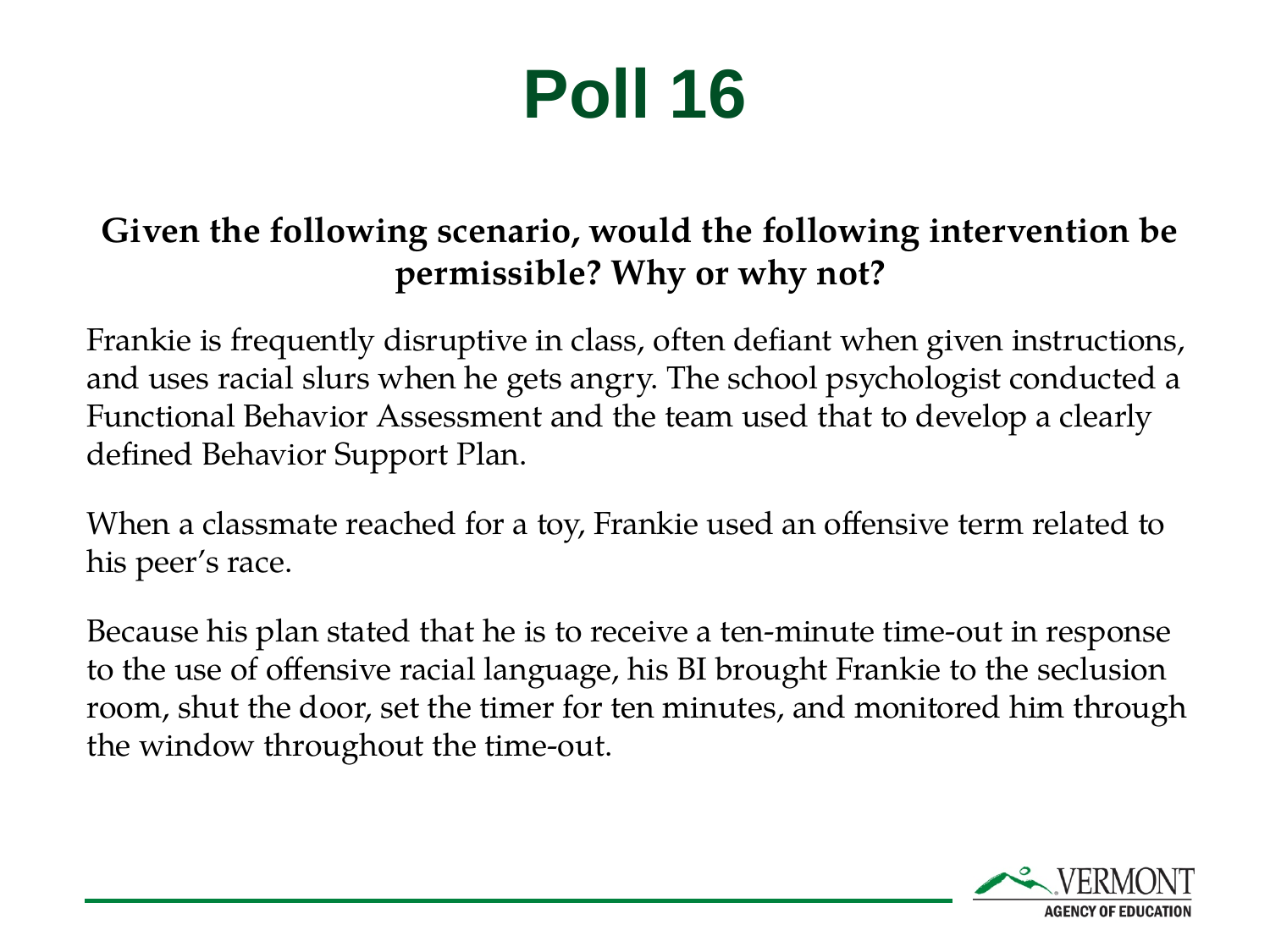

# Poll 16
Given the following scenario, would the following intervention be permissible? Why or why not?

Frankie is frequently disruptive in class, often defiant when given instructions, and uses racial slurs when he gets angry. The school psychologist conducted a Functional Behavior Assessment and the team used that to develop a clearly defined Behavior Support Plan.

When a classmate reached for a toy, Frankie used an offensive term related to his peer’s race.

Because his plan stated that he is to receive a ten-minute time-out in response to the use of offensive racial language, his BI brought Frankie to the seclusion room, shut the door, set the timer for ten minutes, and monitored him through the window throughout the time-out.